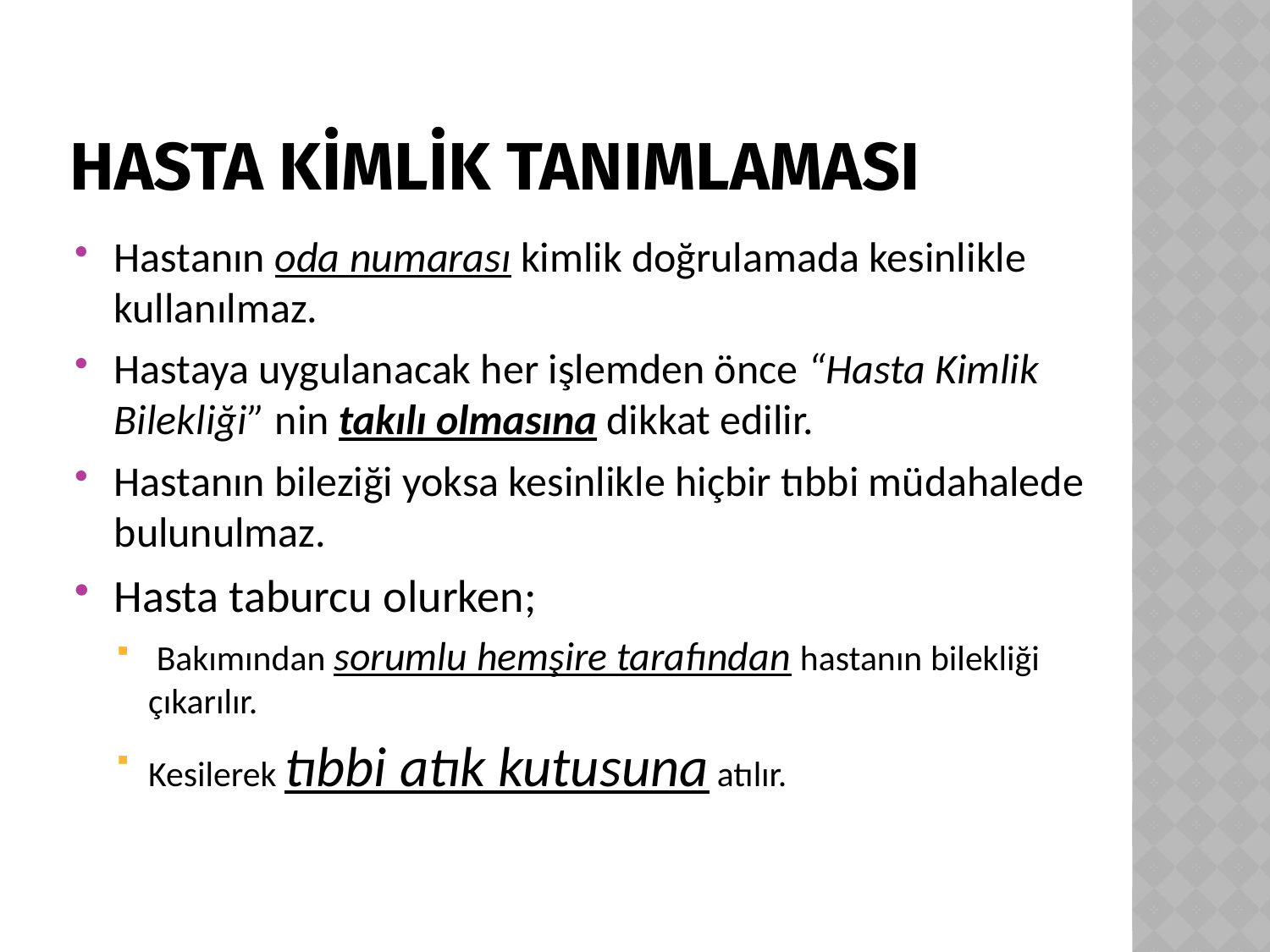

# HASTA KİMLİK TANIMLAMASI
Hastanın oda numarası kimlik doğrulamada kesinlikle kullanılmaz.
Hastaya uygulanacak her işlemden önce “Hasta Kimlik Bilekliği” nin takılı olmasına dikkat edilir.
Hastanın bileziği yoksa kesinlikle hiçbir tıbbi müdahalede bulunulmaz.
Hasta taburcu olurken;
 Bakımından sorumlu hemşire tarafından hastanın bilekliği çıkarılır.
Kesilerek tıbbi atık kutusuna atılır.